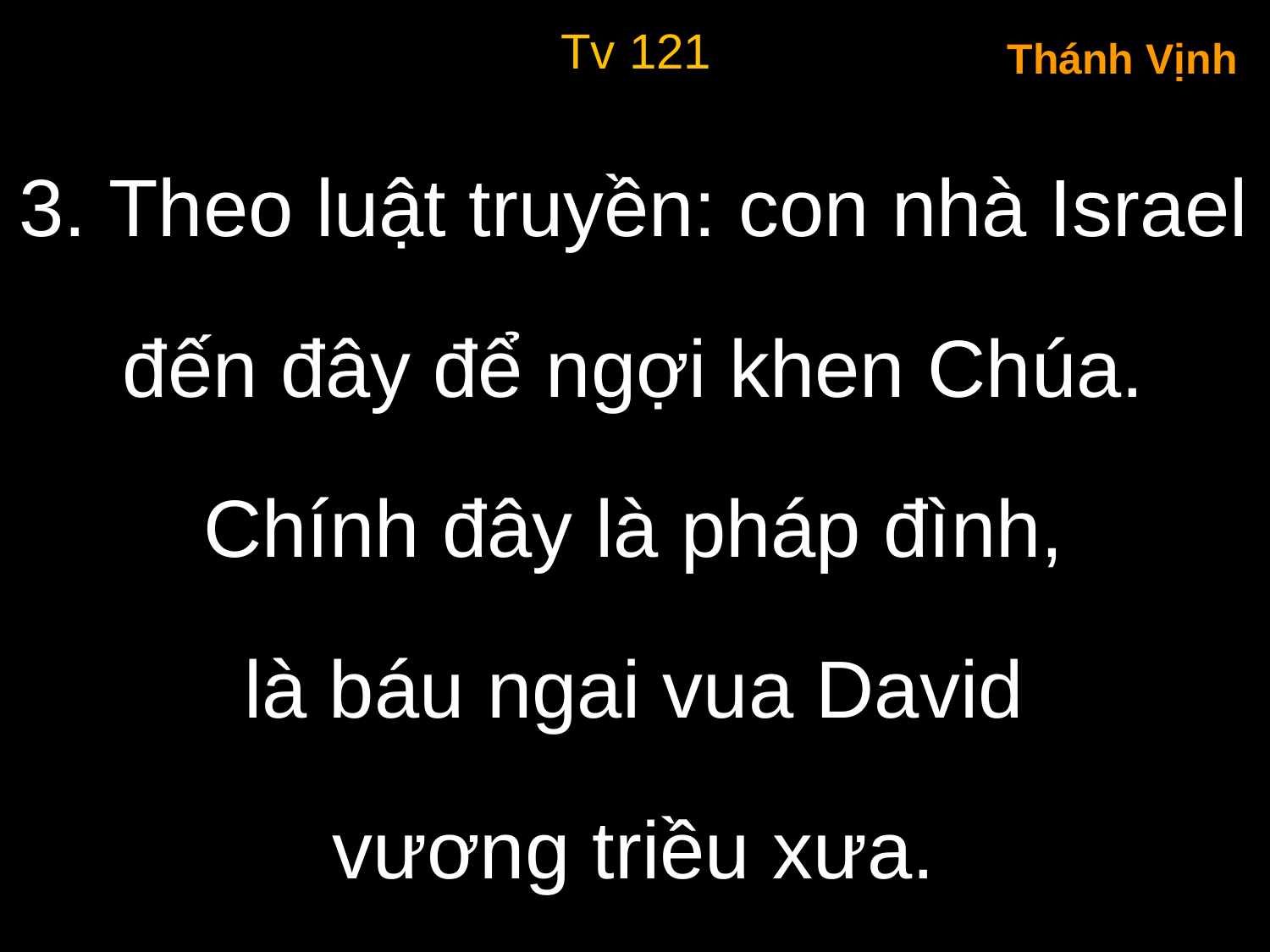

Tv 121
Thánh Vịnh
3. Theo luật truyền: con nhà Israel
đến đây để ngợi khen Chúa.
Chính đây là pháp đình,
là báu ngai vua David
vương triều xưa.